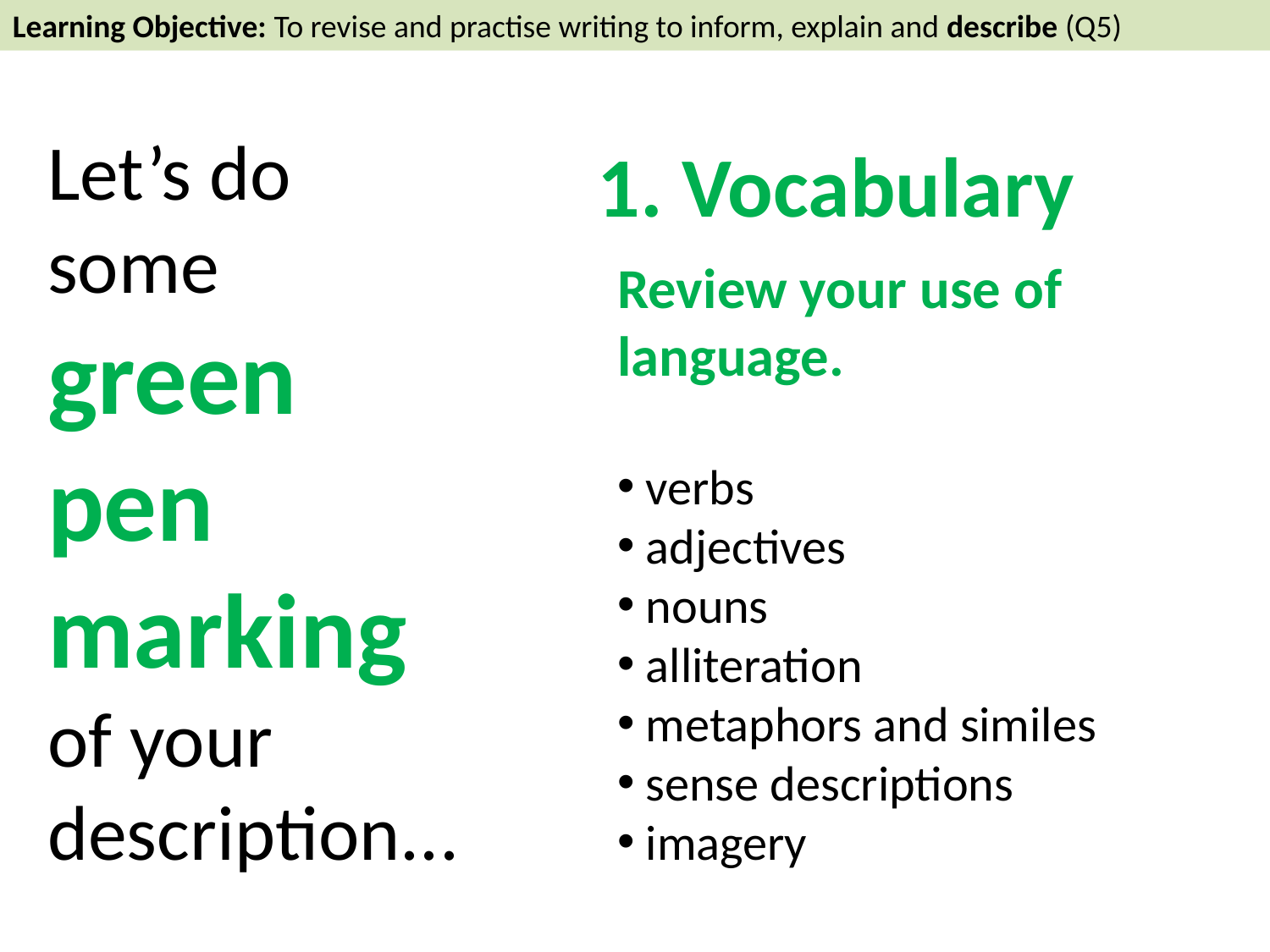

Learning Objective: To revise and practise writing to inform, explain and describe (Q5)
Let’s do some green pen marking of your description...
1. Vocabulary
Review your use of language.

 verbs
 adjectives
 nouns
 alliteration
 metaphors and similes
 sense descriptions
 imagery